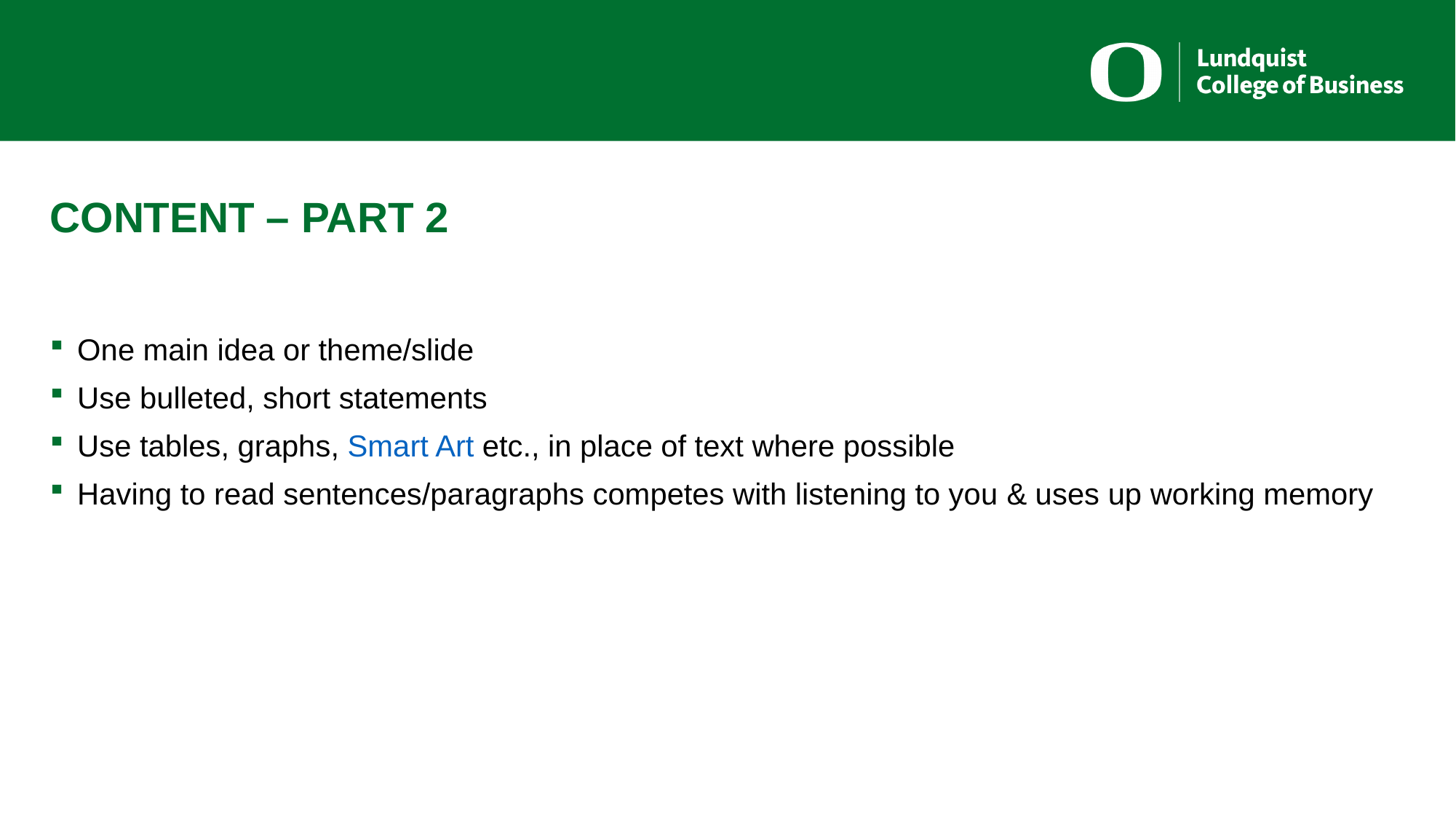

# CONTENT – PART 2
One main idea or theme/slide
Use bulleted, short statements
Use tables, graphs, Smart Art etc., in place of text where possible
Having to read sentences/paragraphs competes with listening to you & uses up working memory